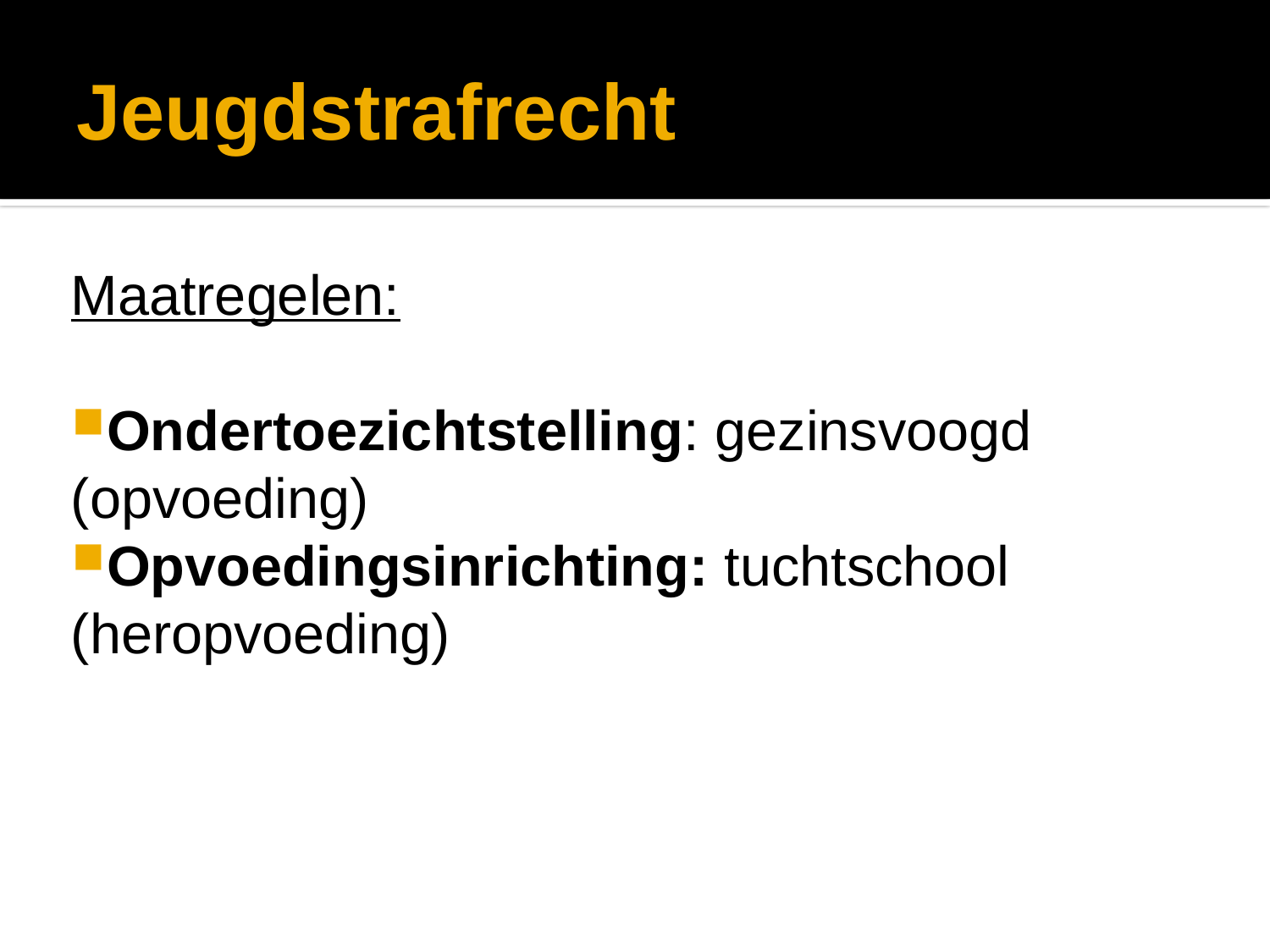

# Jeugdstrafrecht
Maatregelen:

Ondertoezichtstelling: gezinsvoogd (opvoeding)
Opvoedingsinrichting: tuchtschool (heropvoeding)